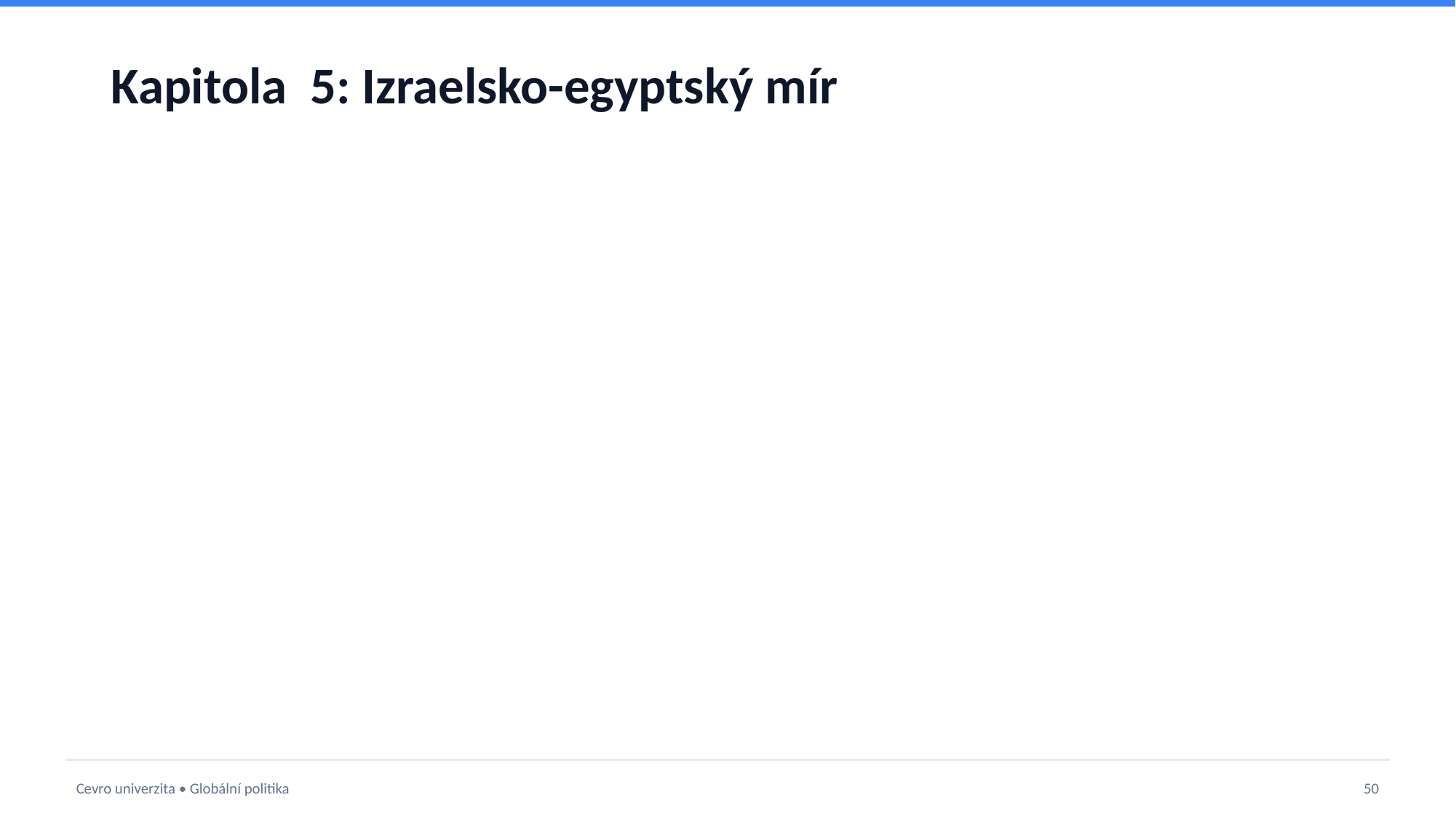

# Kapitola  5: Izraelsko-egyptský mír

Cevro univerzita • Globální politika
50